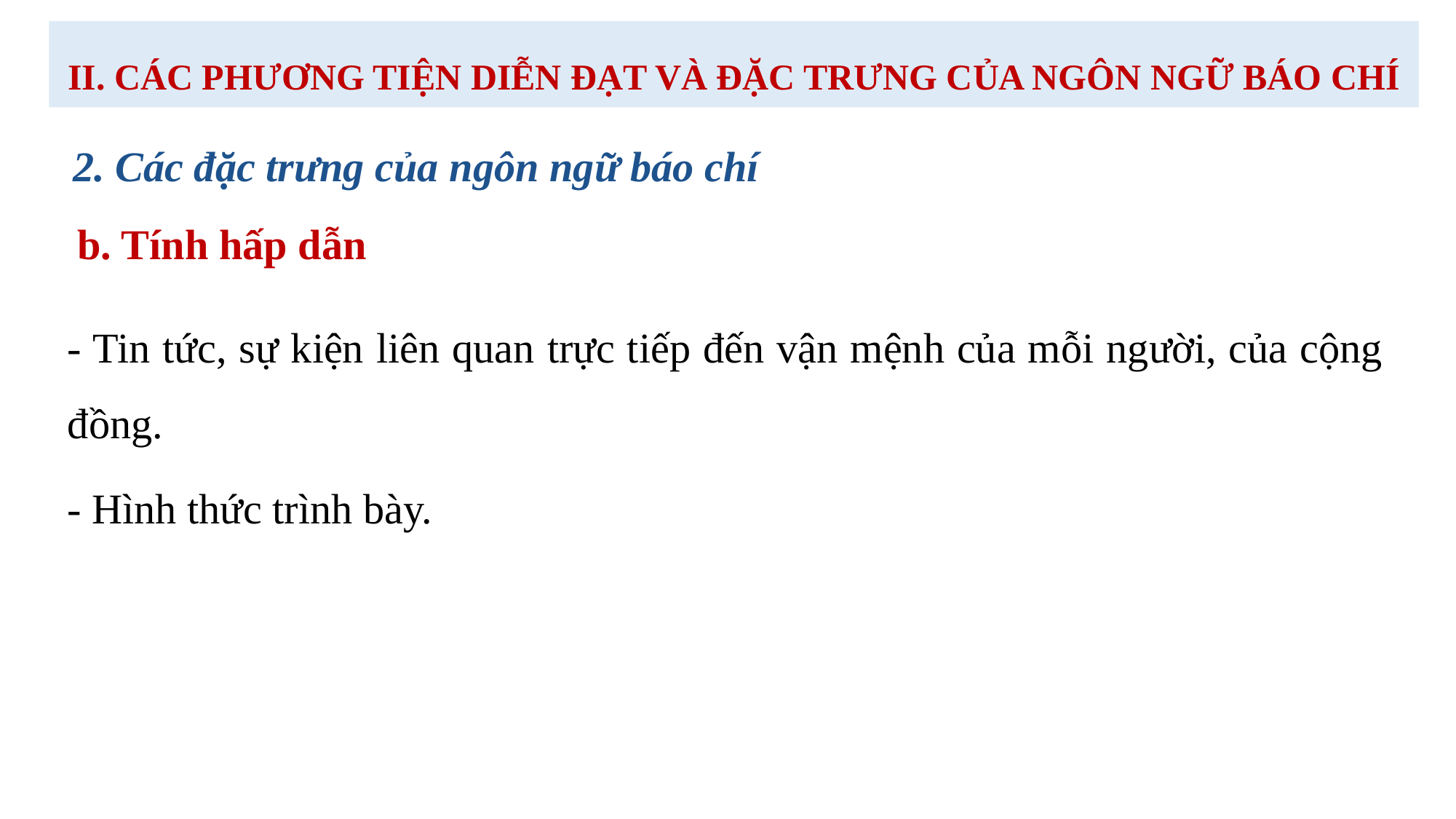

II. CÁC PHƯƠNG TIỆN DIỄN ĐẠT VÀ ĐẶC TRƯNG CỦA NGÔN NGỮ BÁO CHÍ
2. Các đặc trưng của ngôn ngữ báo chí
b. Tính hấp dẫn
- Tin tức, sự kiện liên quan trực tiếp đến vận mệnh của mỗi người, của cộng đồng.
- Hình thức trình bày.